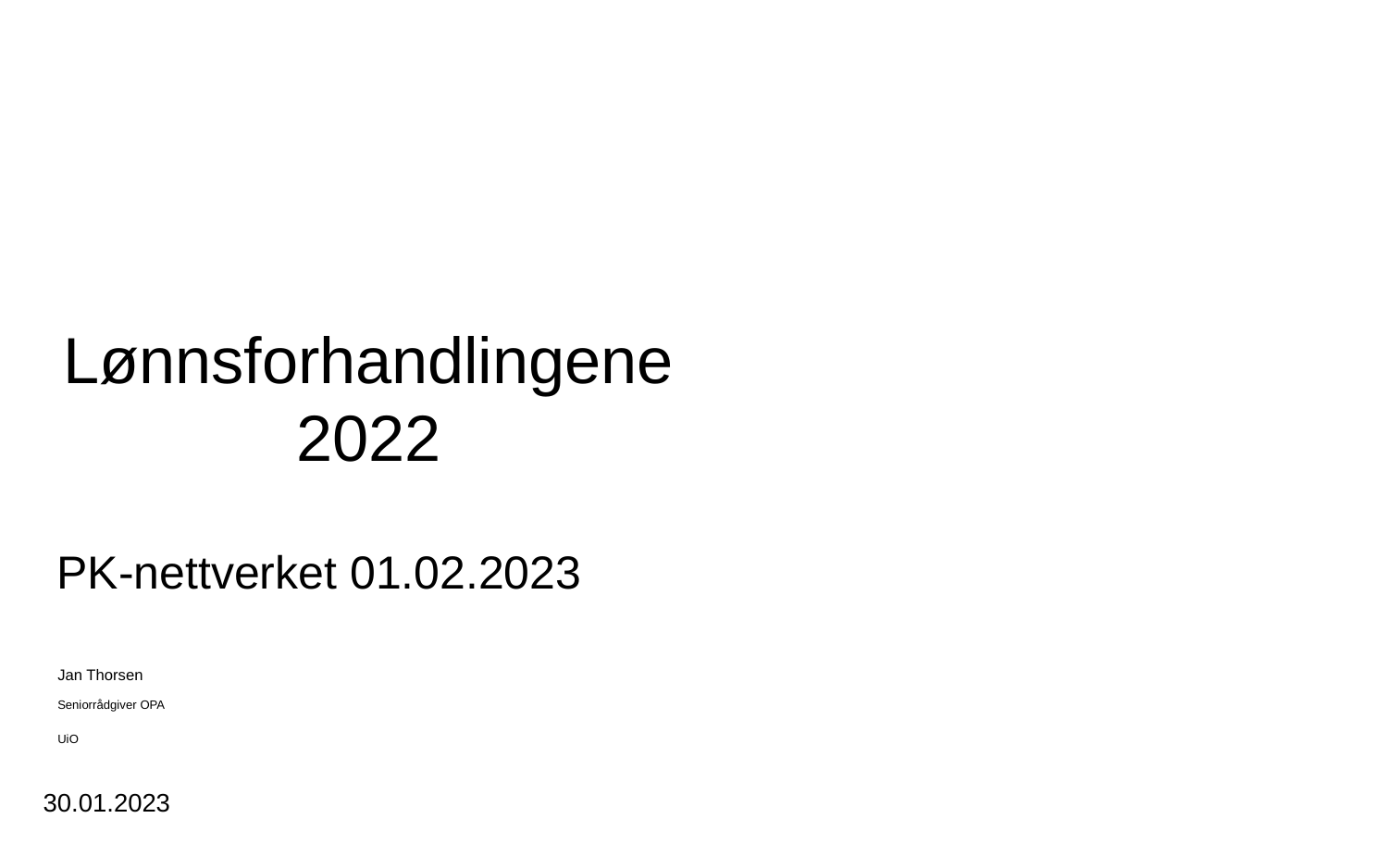

# Lønnsforhandlingene2022
PK-nettverket 01.02.2023
Jan Thorsen
Seniorrådgiver OPA

UiO
30.01.2023